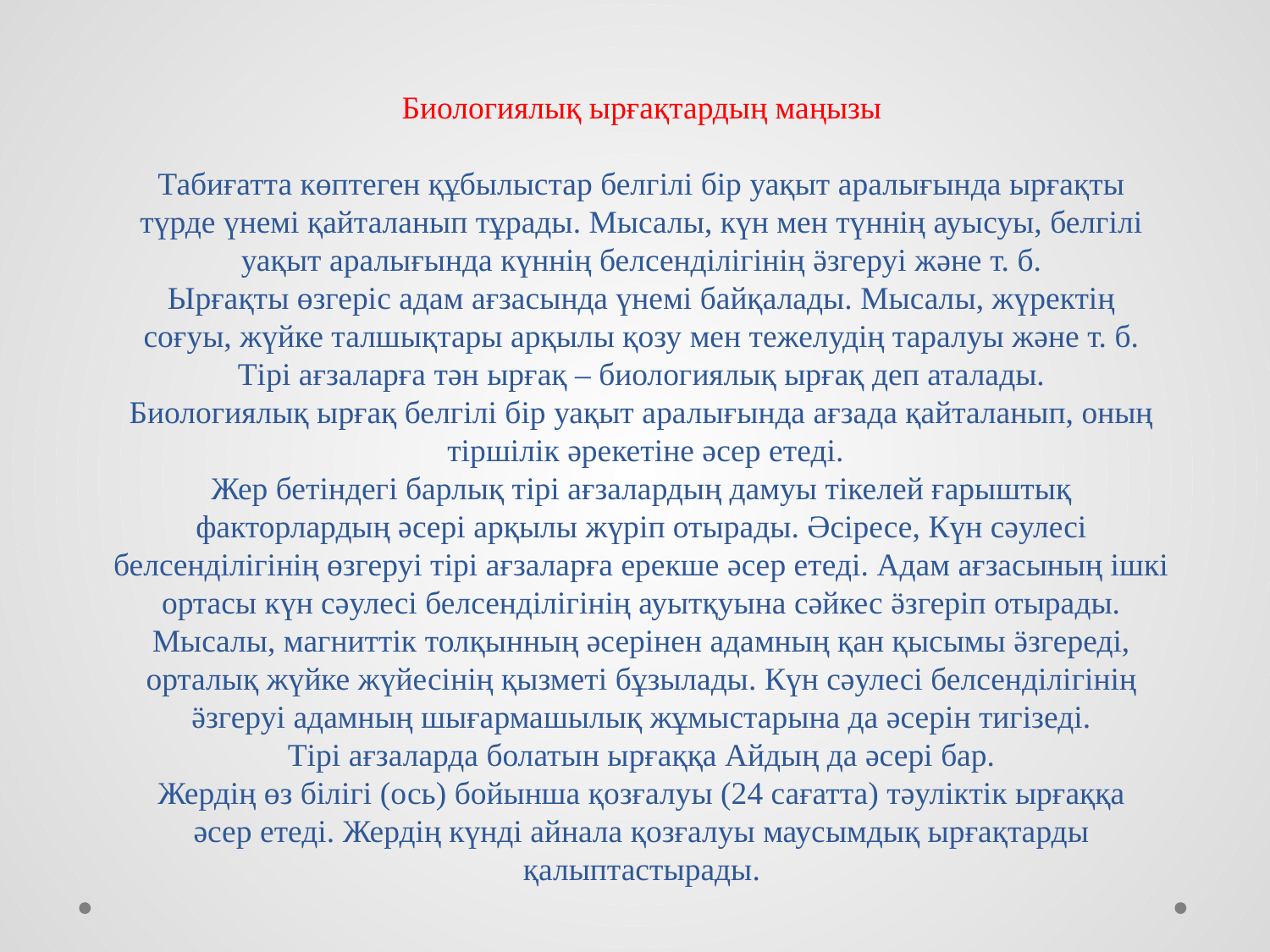

# Биологиялық ырғақтардың маңызы Табиғатта көптеген құбылыстар белгілі бір уақыт аралығында ырғақты түрде үнемі қайталанып тұрады. Мысалы, күн мен түннің ауысуы, белгілі уақыт аралығында күннің белсенділігінің ӛзгеруі және т. б. Ырғақты өзгеріс адам ағзасында үнемі байқалады. Мысалы, жүректің соғуы, жүйке талшықтары арқылы қозу мен тежелудің таралуы және т. б. Тірі ағзаларға тән ырғақ – биологиялық ырғақ деп аталады. Биологиялық ырғақ белгілі бір уақыт аралығында ағзада қайталанып, оның тіршілік әрекетіне әсер етеді. Жер бетіндегі барлық тірі ағзалардың дамуы тікелей ғарыштық факторлардың әсері арқылы жүріп отырады. Әсіресе, Күн сәулесі белсенділігінің өзгеруі тірі ағзаларға ерекше әсер етеді. Адам ағзасының ішкі ортасы күн сәулесі белсенділігінің ауытқуына сәйкес ӛзгеріп отырады. Мысалы, магниттік толқынның әсерінен адамның қан қысымы ӛзгереді, орталық жүйке жүйесінің қызметі бұзылады. Күн сәулесі белсенділігінің ӛзгеруі адамның шығармашылық жұмыстарына да әсерін тигізеді. Тірі ағзаларда болатын ырғаққа Айдың да әсері бар. Жердің өз білігі (ось) бойынша қозғалуы (24 сағатта) тәуліктік ырғаққа әсер етеді. Жердің күнді айнала қозғалуы маусымдық ырғақтарды қалыптастырады.